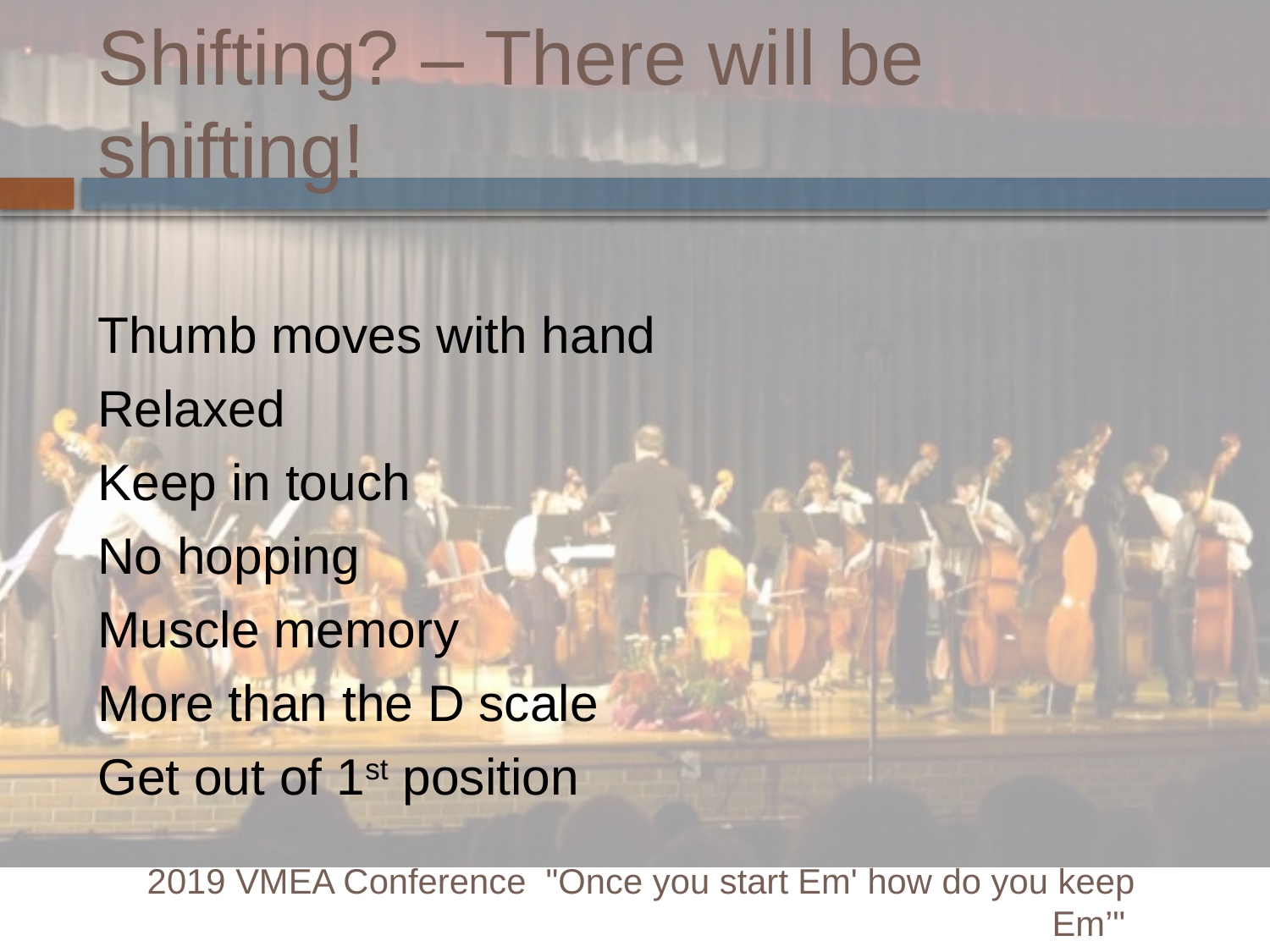

# Shifting? – There will be shifting!

Thumb moves with hand
Relaxed
Keep in touch
No hopping
Muscle memory
More than the D scale
Get out of 1st position

2019 VMEA Conference  "Once you start Em' how do you keep Em’"